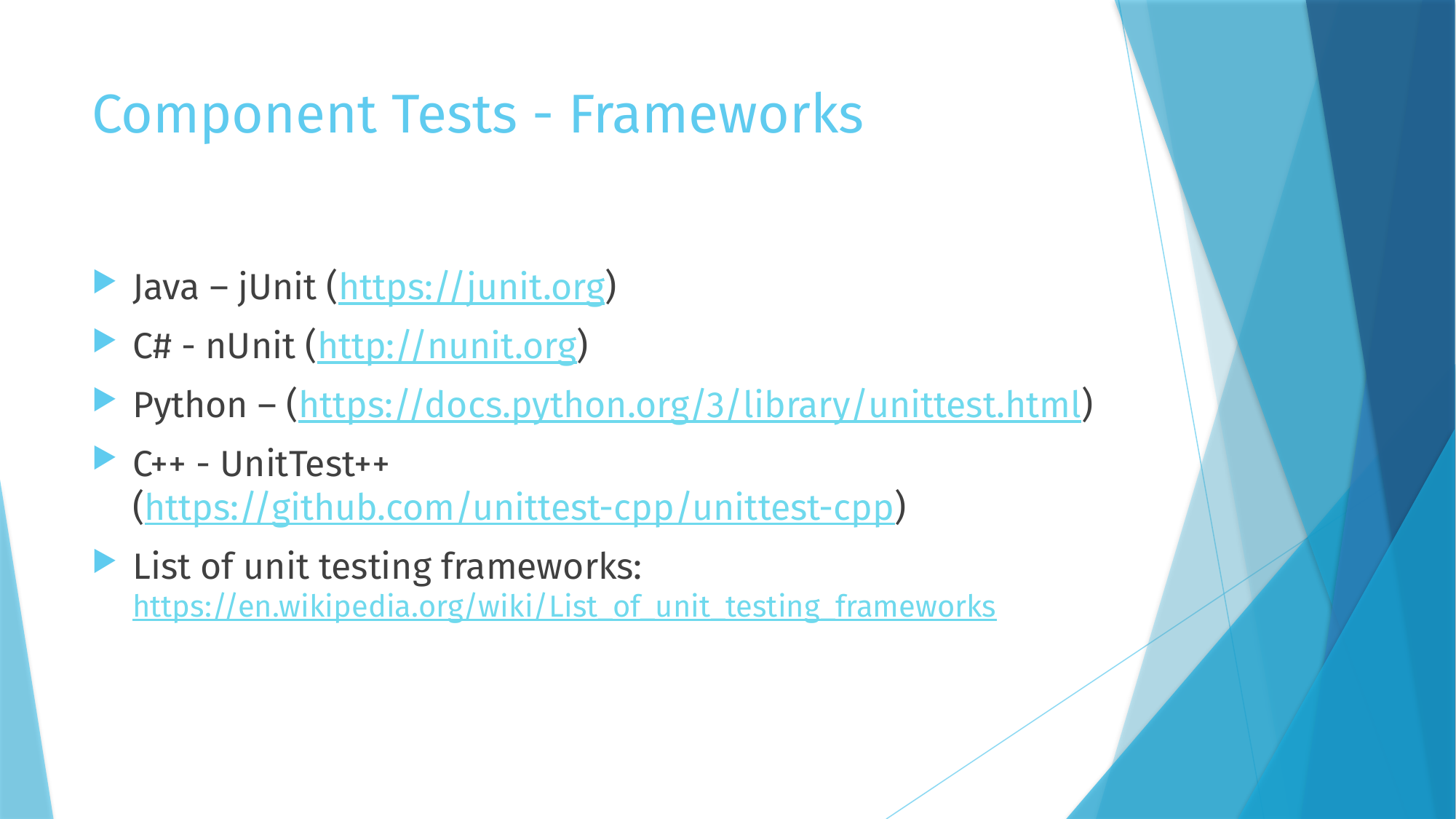

# Component Tests - Frameworks
Java – jUnit (https://junit.org)
C# - nUnit (http://nunit.org)
Python – (https://docs.python.org/3/library/unittest.html)
C++ - UnitTest++
(https://github.com/unittest-cpp/unittest-cpp)
List of unit testing frameworks: https://en.wikipedia.org/wiki/List_of_unit_testing_frameworks